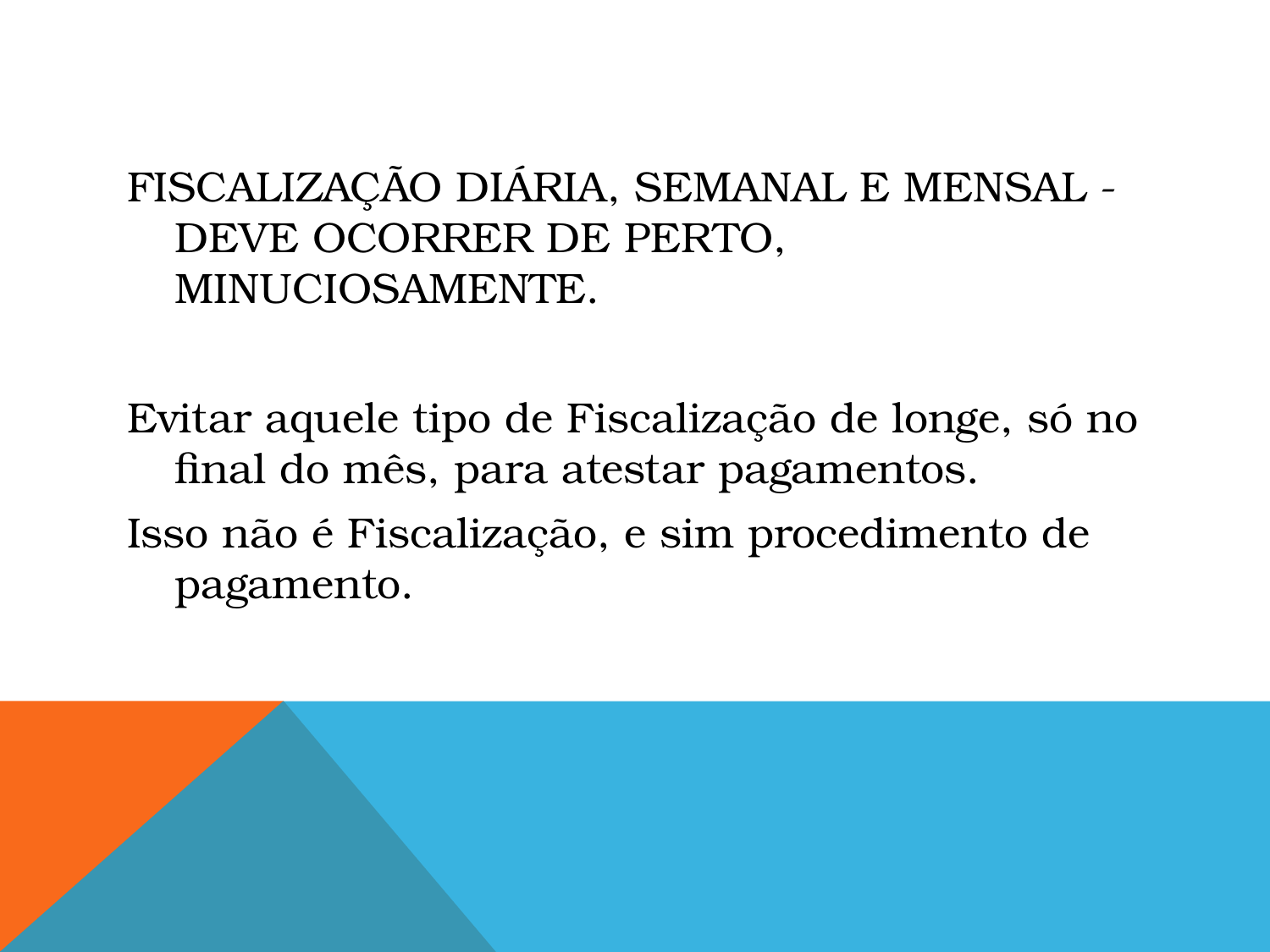

#
FISCALIZAÇÃO DIÁRIA, SEMANAL E MENSAL - DEVE OCORRER DE PERTO, MINUCIOSAMENTE.

Evitar aquele tipo de Fiscalização de longe, só no final do mês, para atestar pagamentos.
Isso não é Fiscalização, e sim procedimento de pagamento.